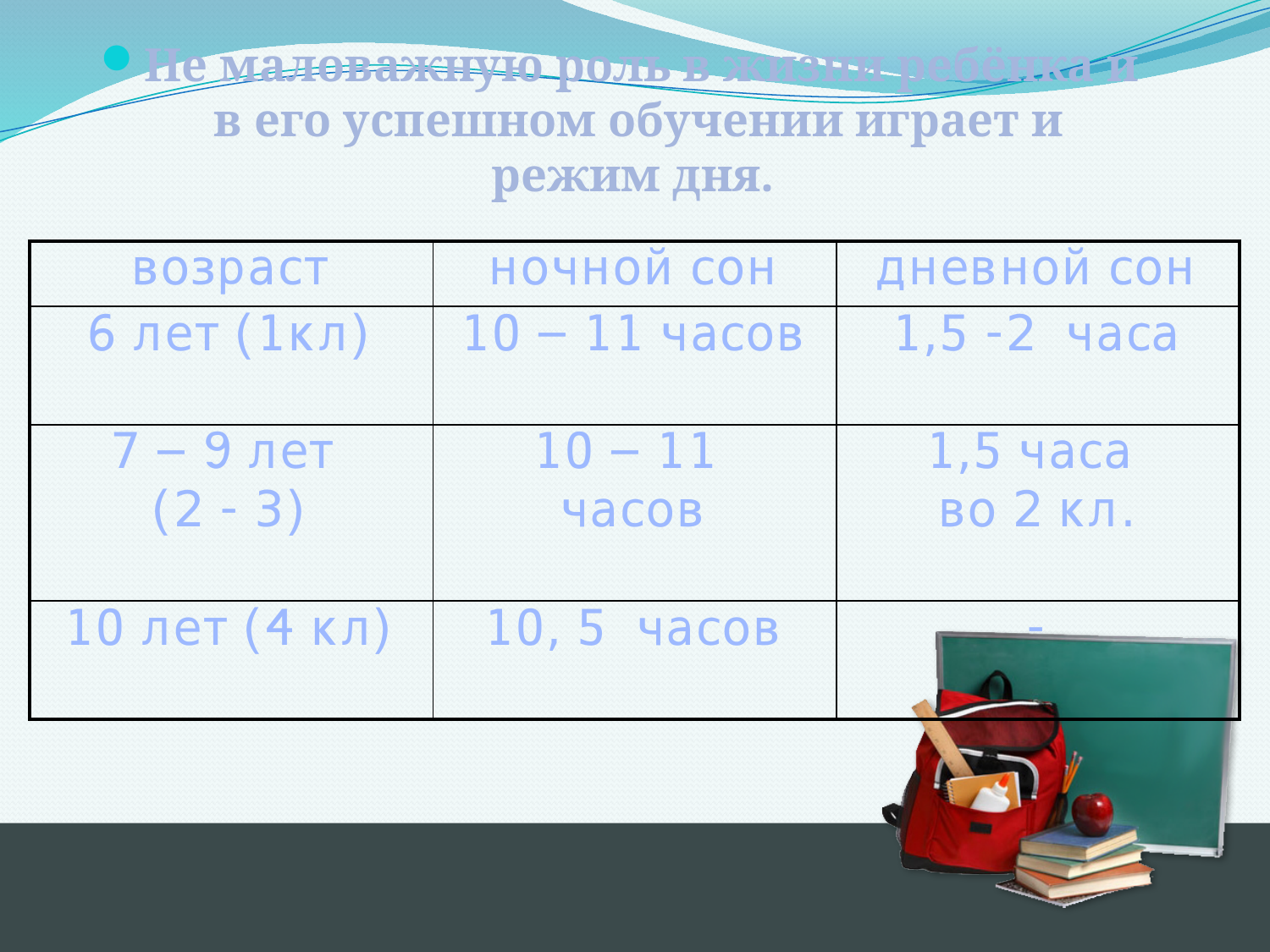

Не маловажную роль в жизни ребёнка и в его успешном обучении играет и режим дня.

| возраст | ночной сон | дневной сон |
| --- | --- | --- |
| 6 лет (1кл) | 10 – 11 часов | 1,5 -2 часа |
| 7 – 9 лет (2 - 3) | 10 – 11 часов | 1,5 часа во 2 кл. |
| 10 лет (4 кл) | 10, 5 часов | - |